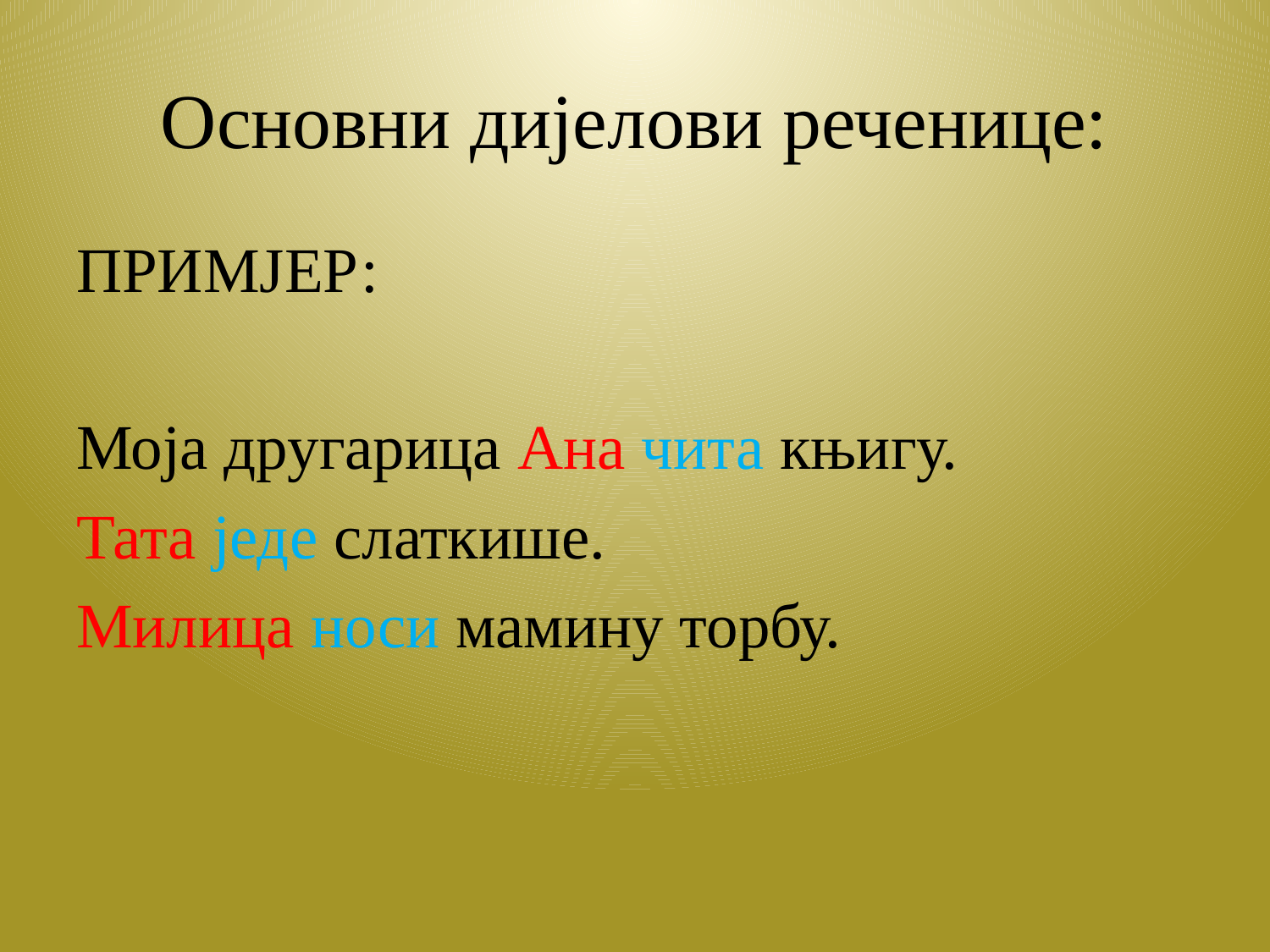

# Основни дијелови реченице:
ПРИМЈЕР:

Моја другарица Ана чита књигу.
Тата једе слаткише.
Милица носи мамину торбу.